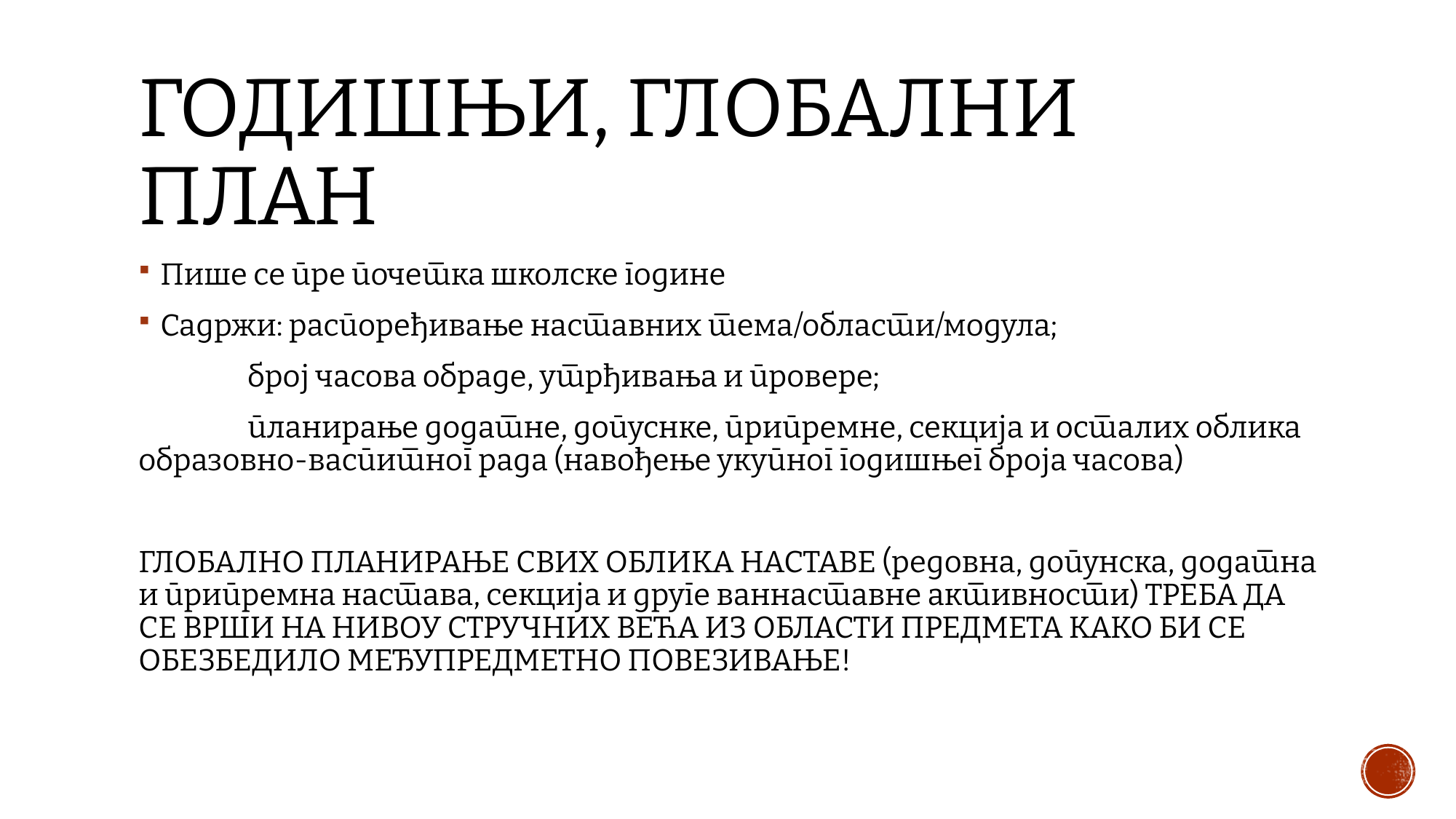

# Годишњи, глобални план
Пише се пре почетка школске године
Садржи: распоређивање наставних тема/области/модула;
	број часова обраде, утрђивања и провере;
	планирање додатне, допуснке, припремне, секција и осталих облика образовно-васпитног рада (навођење укупног годишњег броја часова)

ГЛОБАЛНО ПЛАНИРАЊЕ СВИХ ОБЛИКА НАСТАВЕ (редовна, допунска, додатна и припремна настава, секција и друге ваннаставне активности) ТРЕБА ДА СЕ ВРШИ НА НИВОУ СТРУЧНИХ ВЕЋА ИЗ ОБЛАСТИ ПРЕДМЕТА КАКО БИ СЕ ОБЕЗБЕДИЛО МЕЂУПРЕДМЕТНО ПОВЕЗИВАЊЕ!